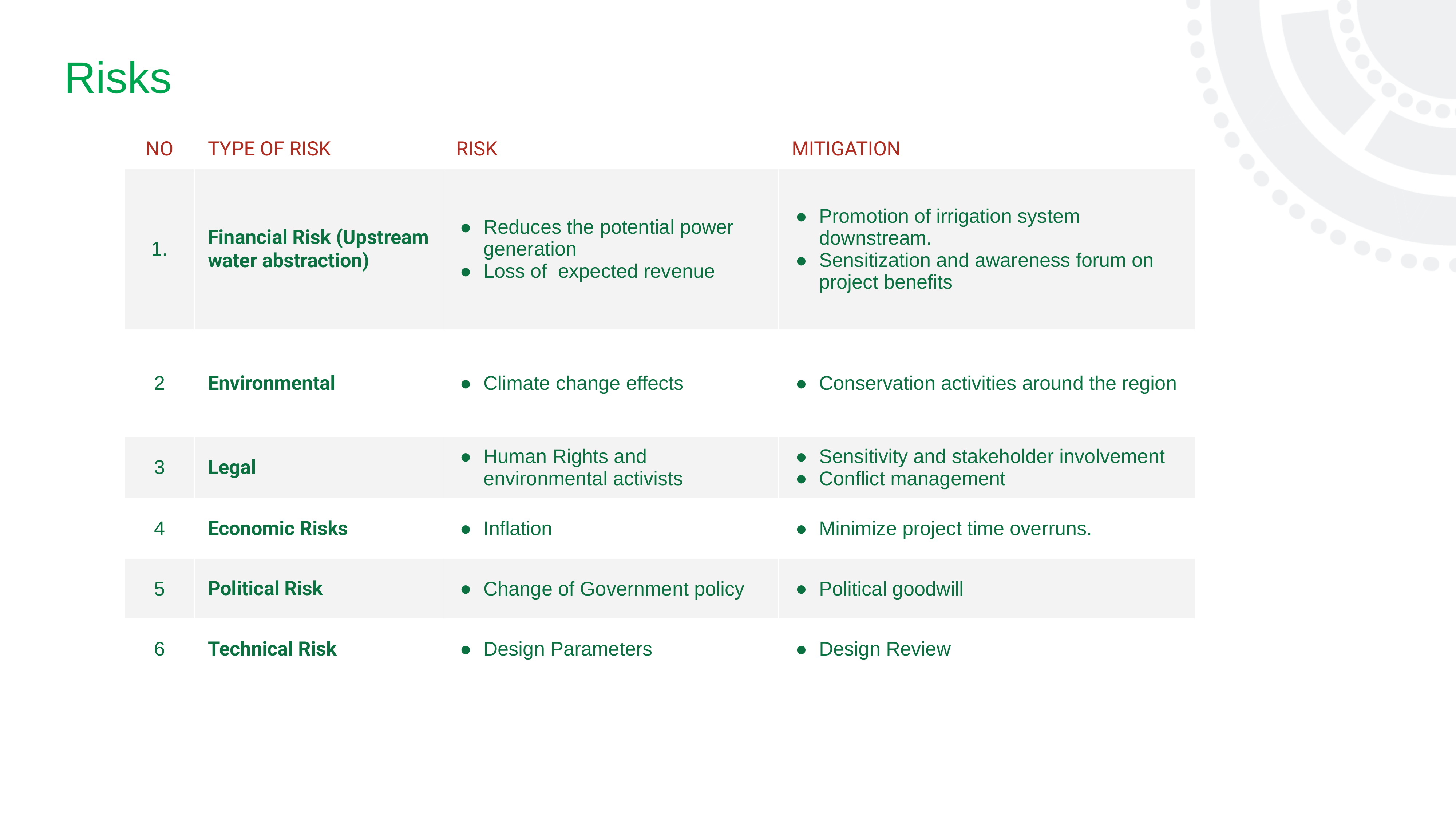

# Risks
| NO | TYPE OF RISK | RISK | MITIGATION |
| --- | --- | --- | --- |
| 1. | Financial Risk (Upstream water abstraction) | Reduces the potential power generation Loss of expected revenue | Promotion of irrigation system downstream. Sensitization and awareness forum on project benefits |
| 2 | Environmental | Climate change effects | Conservation activities around the region |
| 3 | Legal | Human Rights and environmental activists | Sensitivity and stakeholder involvement Conflict management |
| 4 | Economic Risks | Inflation | Minimize project time overruns. |
| 5 | Political Risk | Change of Government policy | Political goodwill |
| 6 | Technical Risk | Design Parameters | Design Review |